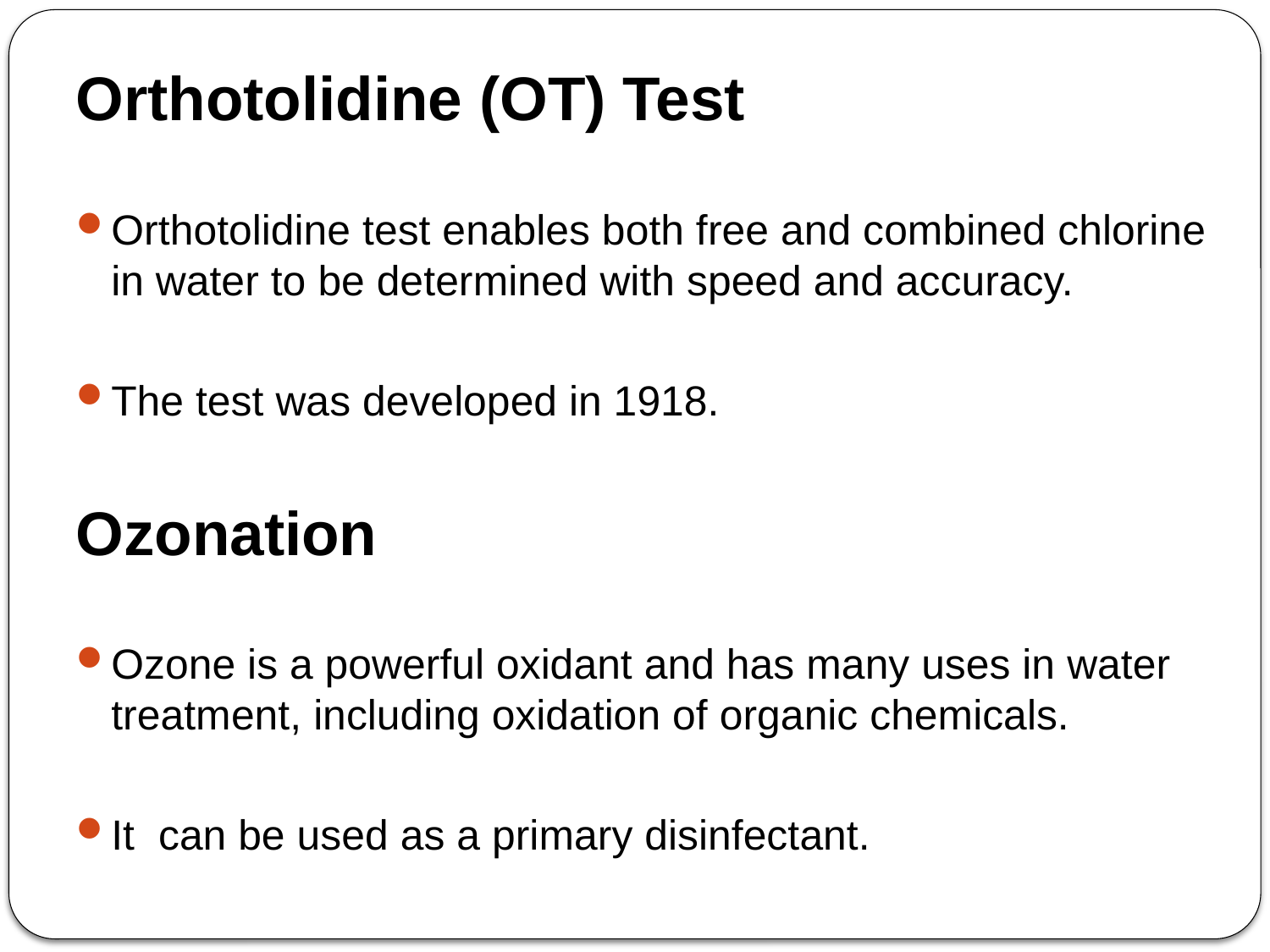

Orthotolidine (OT) Test

Orthotolidine test enables both free and combined chlorine in water to be determined with speed and accuracy.

The test was developed in 1918.

Ozonation

Ozone is a powerful oxidant and has many uses in water treatment, including oxidation of organic chemicals.

It  can be used as a primary disinfectant.